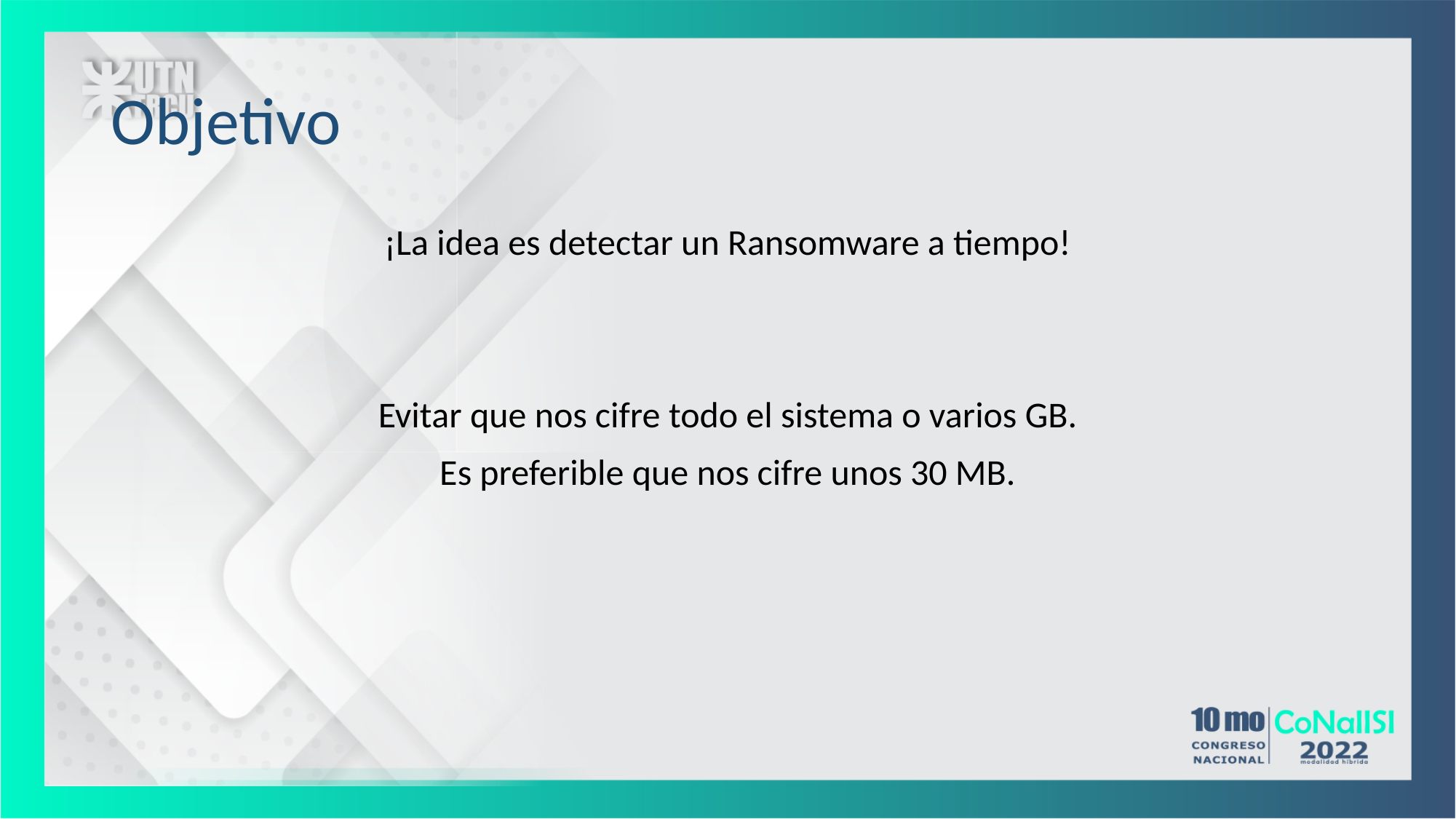

# Objetivo
¡La idea es detectar un Ransomware a tiempo!

Evitar que nos cifre todo el sistema o varios GB.
Es preferible que nos cifre unos 30 MB.